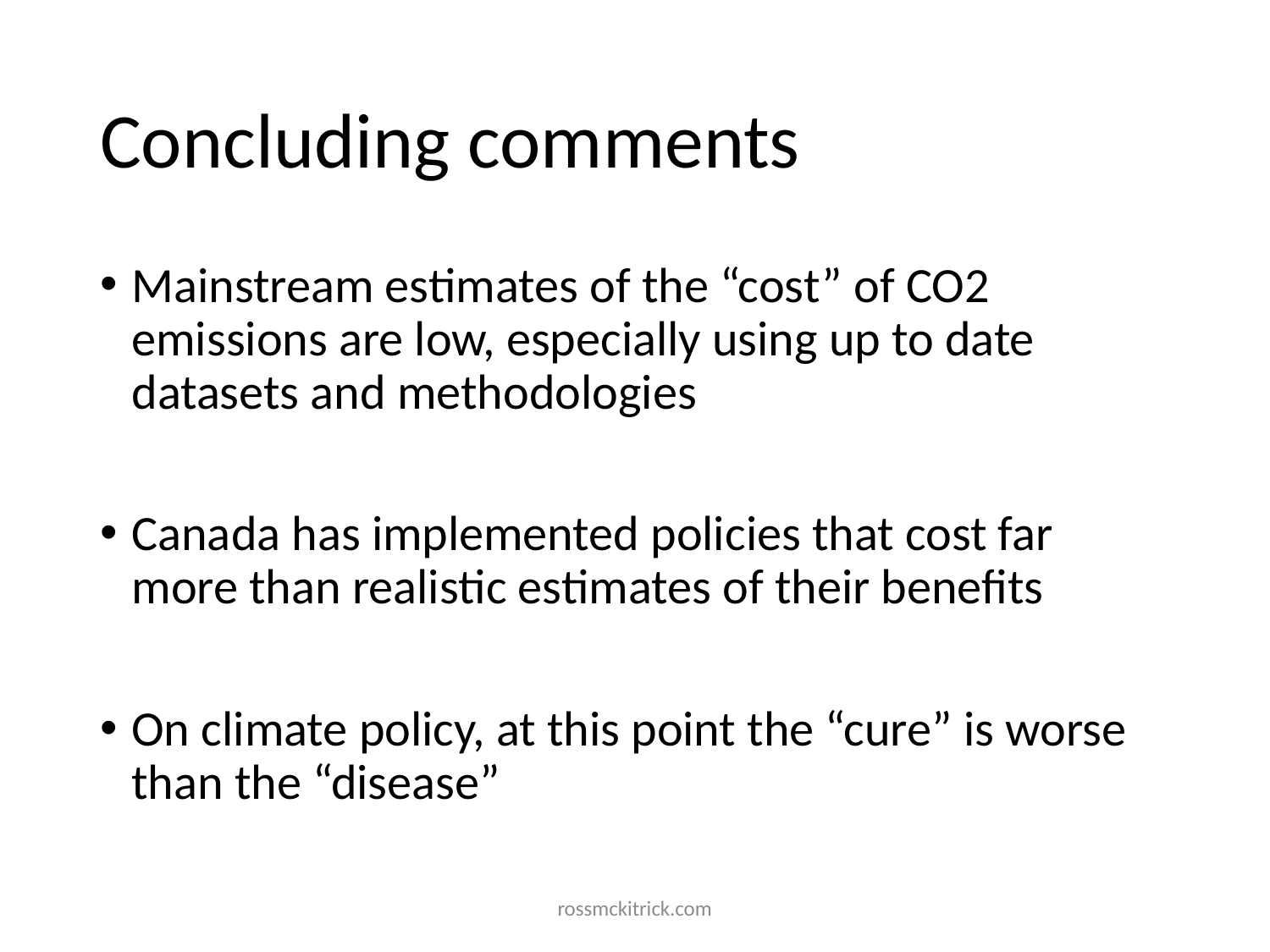

# Concluding comments
Mainstream estimates of the “cost” of CO2 emissions are low, especially using up to date datasets and methodologies

Canada has implemented policies that cost far more than realistic estimates of their benefits

On climate policy, at this point the “cure” is worse than the “disease”
rossmckitrick.com